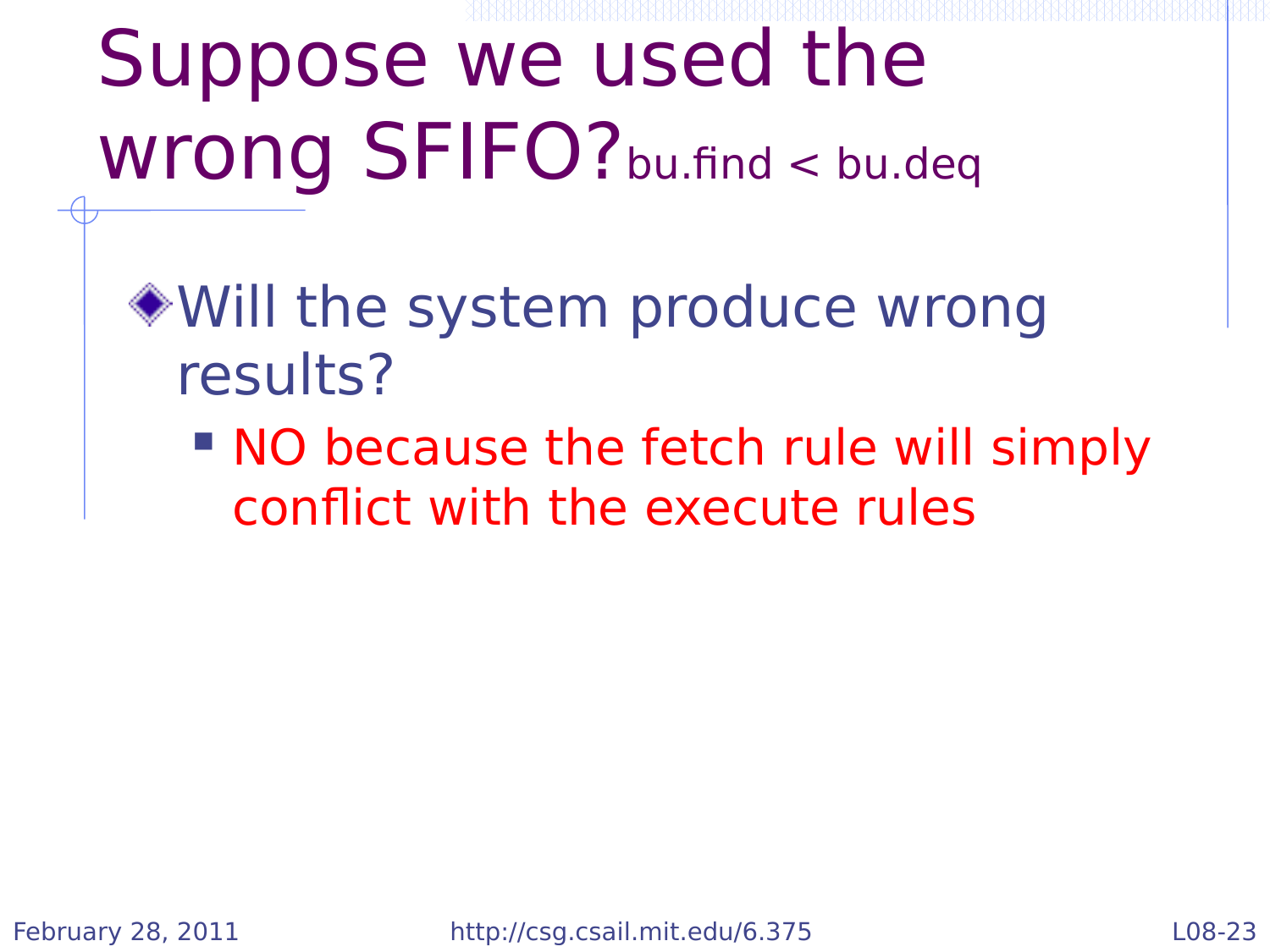

# Suppose we used the wrong SFIFO?bu.find < bu.deq
Will the system produce wrong results?
NO because the fetch rule will simply conflict with the execute rules
February 28, 2011
http://csg.csail.mit.edu/6.375
L08-23